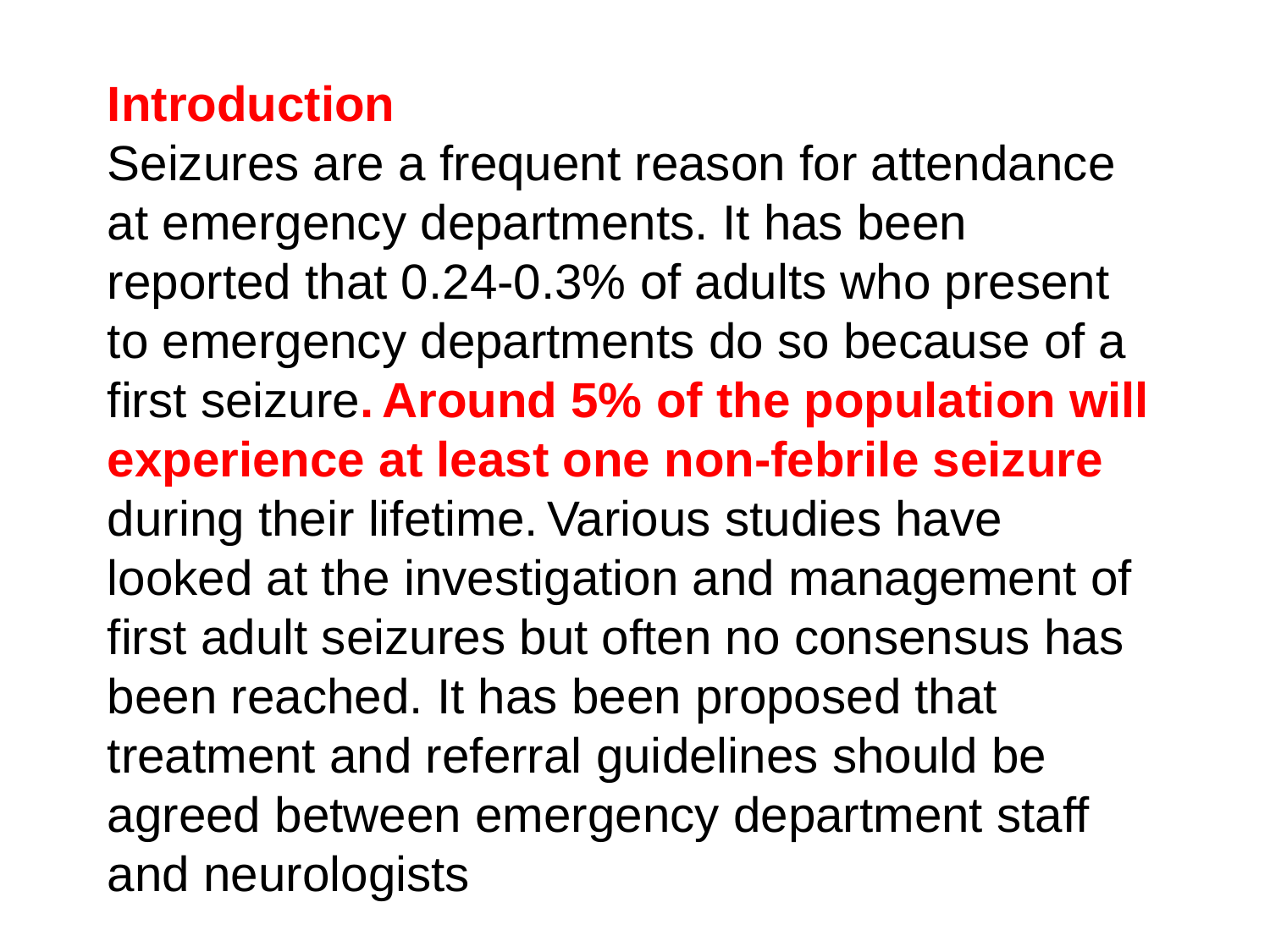

Introduction
Seizures are a frequent reason for attendance at emergency departments. It has been reported that 0.24-0.3% of adults who present to emergency departments do so because of a first seizure. Around 5% of the population will experience at least one non-febrile seizure during their lifetime. Various studies have looked at the investigation and management of first adult seizures but often no consensus has been reached. It has been proposed that treatment and referral guidelines should be agreed between emergency department staff and neurologists